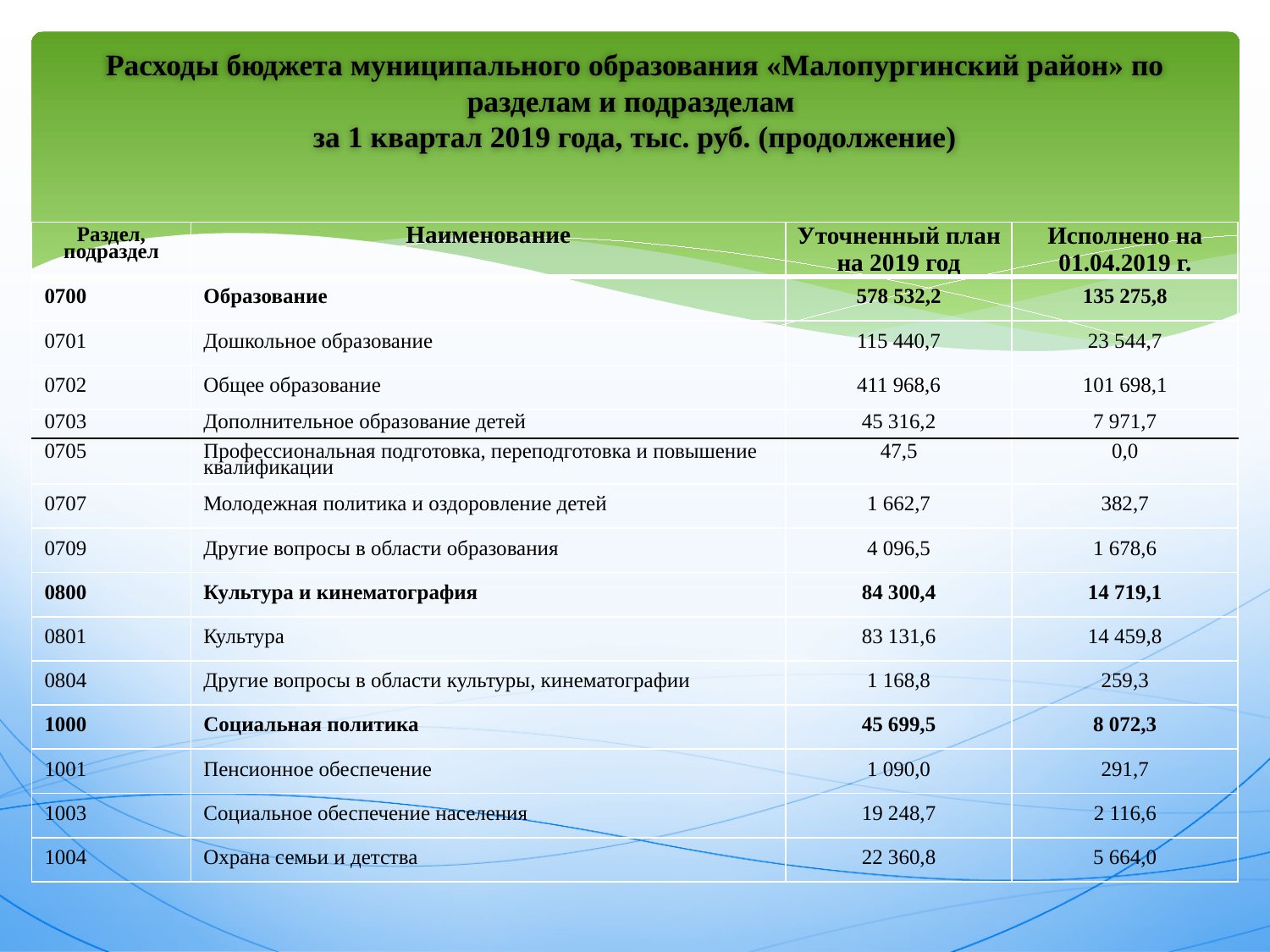

# Расходы бюджета муниципального образования «Малопургинский район» по разделам и подразделам за 1 квартал 2019 года, тыс. руб. (продолжение)
| Раздел, подраздел | Наименование | Уточненный план на 2019 год | Исполнено на 01.04.2019 г. |
| --- | --- | --- | --- |
| 0700 | Образование | 578 532,2 | 135 275,8 |
| 0701 | Дошкольное образование | 115 440,7 | 23 544,7 |
| 0702 | Общее образование | 411 968,6 | 101 698,1 |
| 0703 | Дополнительное образование детей | 45 316,2 | 7 971,7 |
| 0705 | Профессиональная подготовка, переподготовка и повышение квалификации | 47,5 | 0,0 |
| 0707 | Молодежная политика и оздоровление детей | 1 662,7 | 382,7 |
| 0709 | Другие вопросы в области образования | 4 096,5 | 1 678,6 |
| 0800 | Культура и кинематография | 84 300,4 | 14 719,1 |
| 0801 | Культура | 83 131,6 | 14 459,8 |
| 0804 | Другие вопросы в области культуры, кинематографии | 1 168,8 | 259,3 |
| 1000 | Социальная политика | 45 699,5 | 8 072,3 |
| 1001 | Пенсионное обеспечение | 1 090,0 | 291,7 |
| 1003 | Социальное обеспечение населения | 19 248,7 | 2 116,6 |
| 1004 | Охрана семьи и детства | 22 360,8 | 5 664,0 |